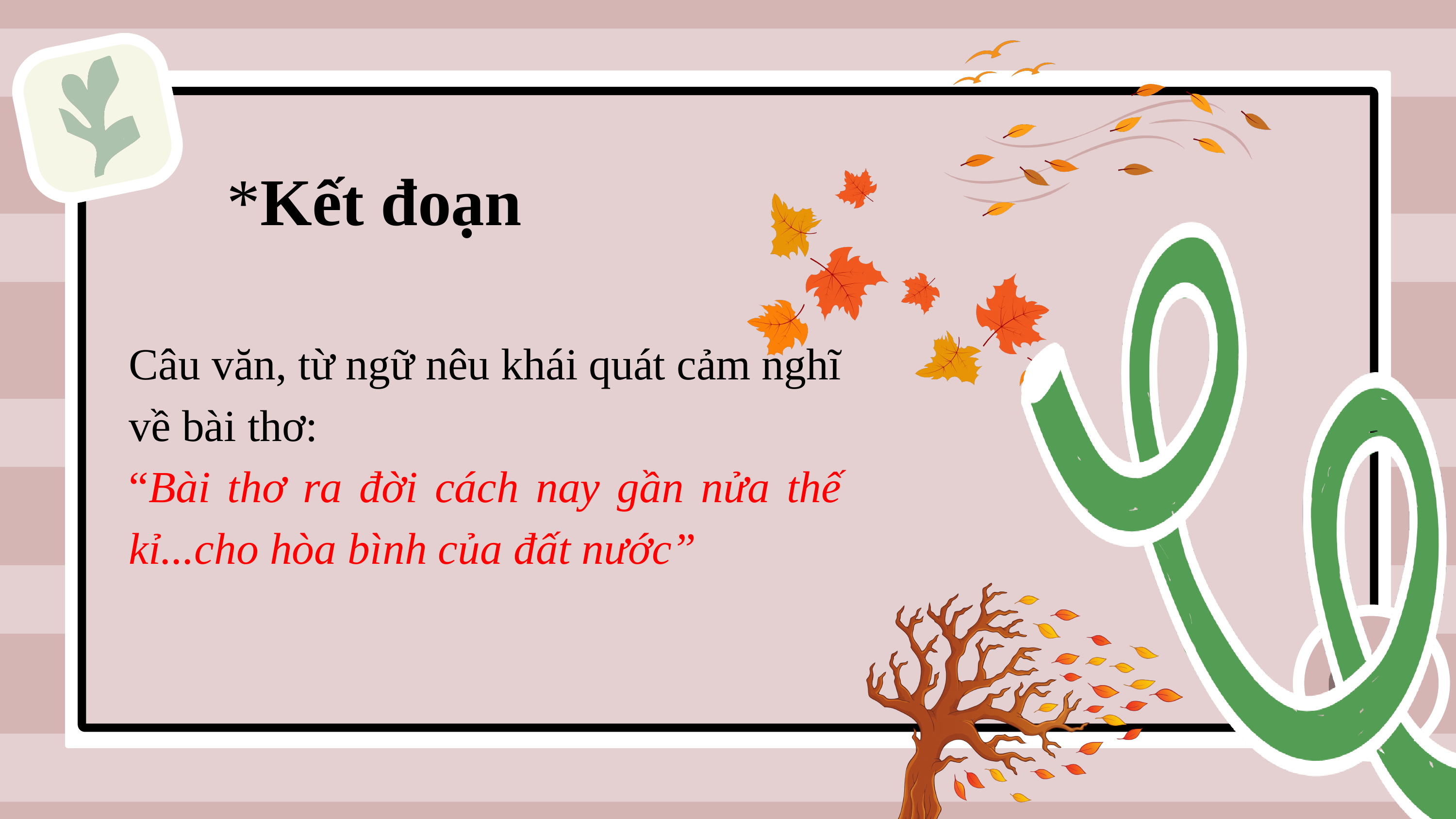

*Kết đoạn

Câu văn, từ ngữ nêu khái quát cảm nghĩ về bài thơ:
“Bài thơ ra đời cách nay gần nửa thế kỉ...cho hòa bình của đất nước”